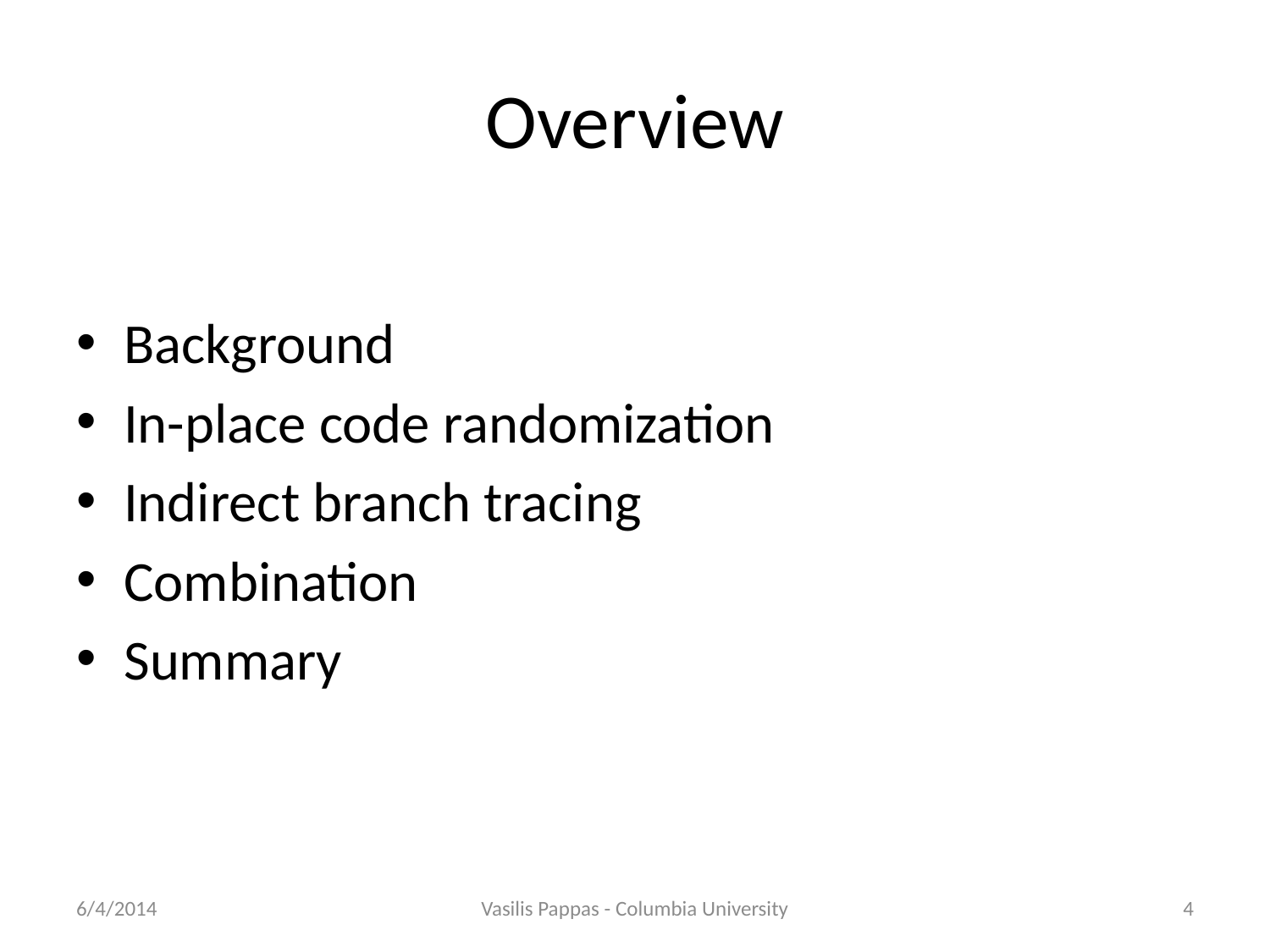

# Overview

Background
In-place code randomization
Indirect branch tracing
Combination
Summary
6/4/2014
Vasilis Pappas - Columbia University
4